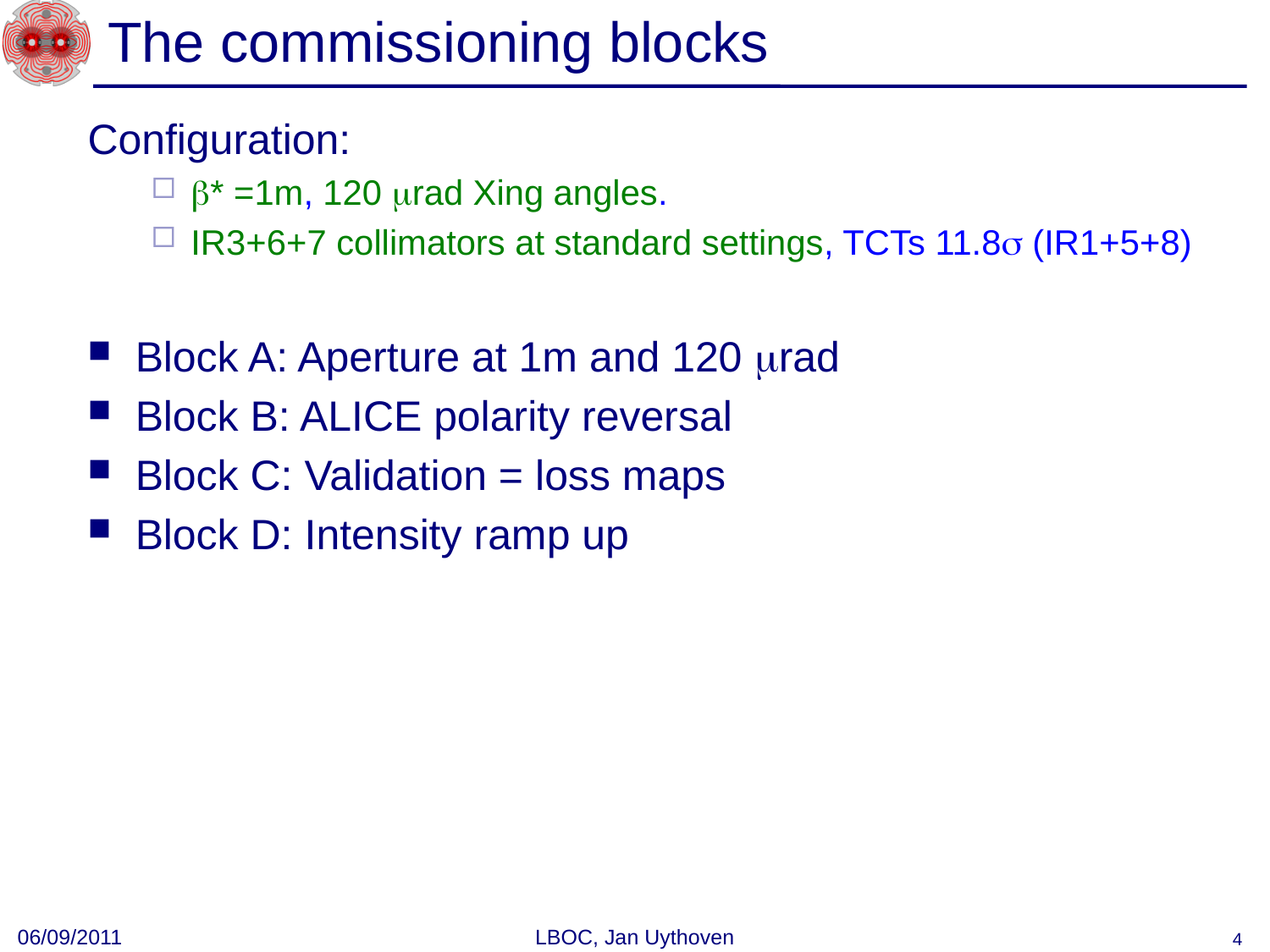

# The commissioning blocks
Configuration:
β* =1m, 120 μrad Xing angles.
IR3+6+7 collimators at standard settings, TCTs 11.8σ (IR1+5+8)

Block A: Aperture at 1m and 120 μrad
Block B: ALICE polarity reversal
Block C: Validation = loss maps
Block D: Intensity ramp up
06/09/2011
LBOC, Jan Uythoven
4